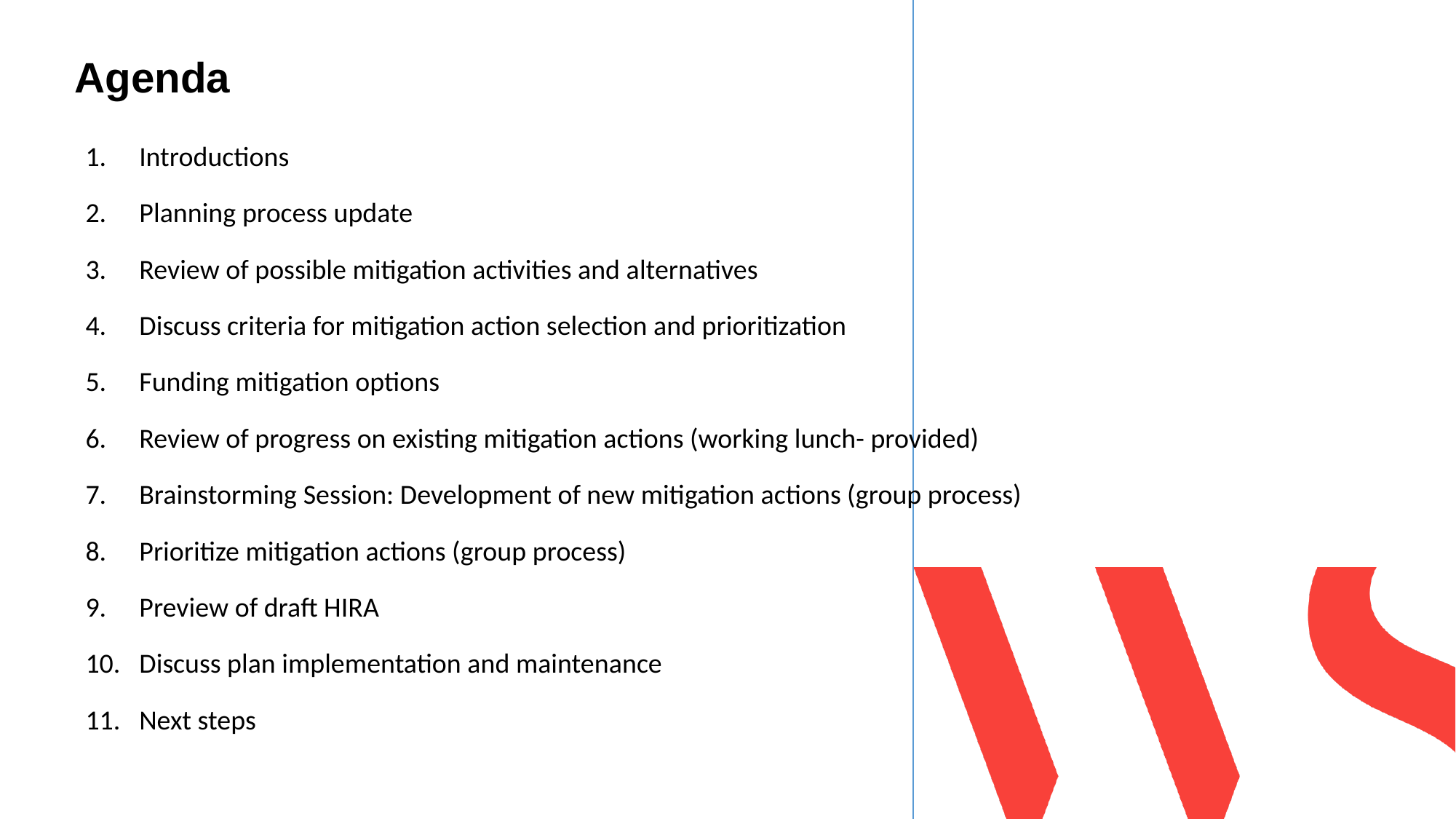

Agenda
Introductions
Planning process update
Review of possible mitigation activities and alternatives
Discuss criteria for mitigation action selection and prioritization
Funding mitigation options
Review of progress on existing mitigation actions (working lunch- provided)
Brainstorming Session: Development of new mitigation actions (group process)
Prioritize mitigation actions (group process)
Preview of draft HIRA
Discuss plan implementation and maintenance
Next steps